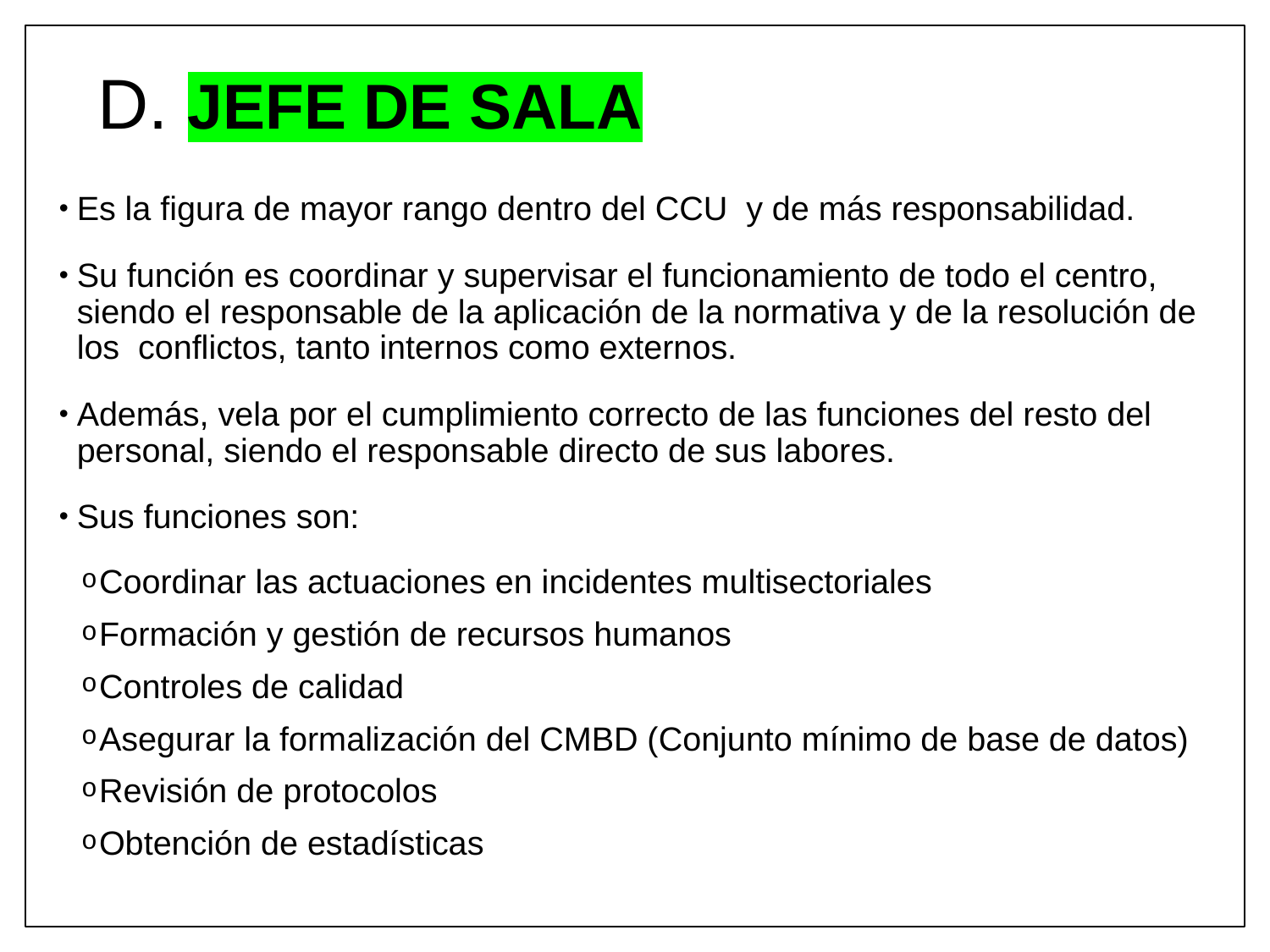

# D. JEFE DE SALA
Es la figura de mayor rango dentro del CCU  y de más responsabilidad.
Su función es coordinar y supervisar el funcionamiento de todo el centro, siendo el responsable de la aplicación de la normativa y de la resolución de los  conflictos, tanto internos como externos.
Además, vela por el cumplimiento correcto de las funciones del resto del personal, siendo el responsable directo de sus labores.
Sus funciones son:
Coordinar las actuaciones en incidentes multisectoriales
Formación y gestión de recursos humanos
Controles de calidad
Asegurar la formalización del CMBD (Conjunto mínimo de base de datos)
Revisión de protocolos
Obtención de estadísticas